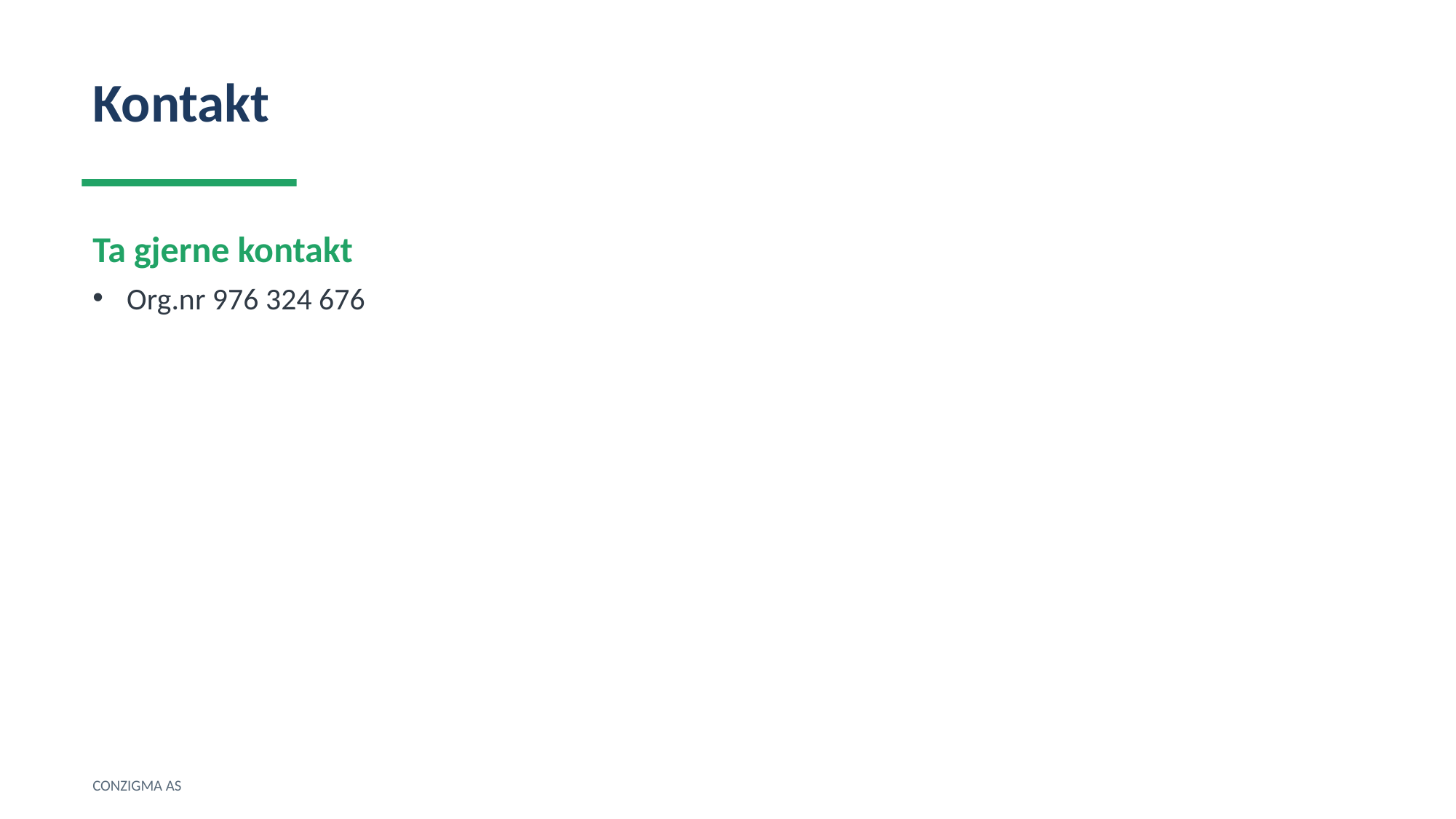

Kontakt

Ta gjerne kontakt
Org.nr 976 324 676
CONZIGMA AS